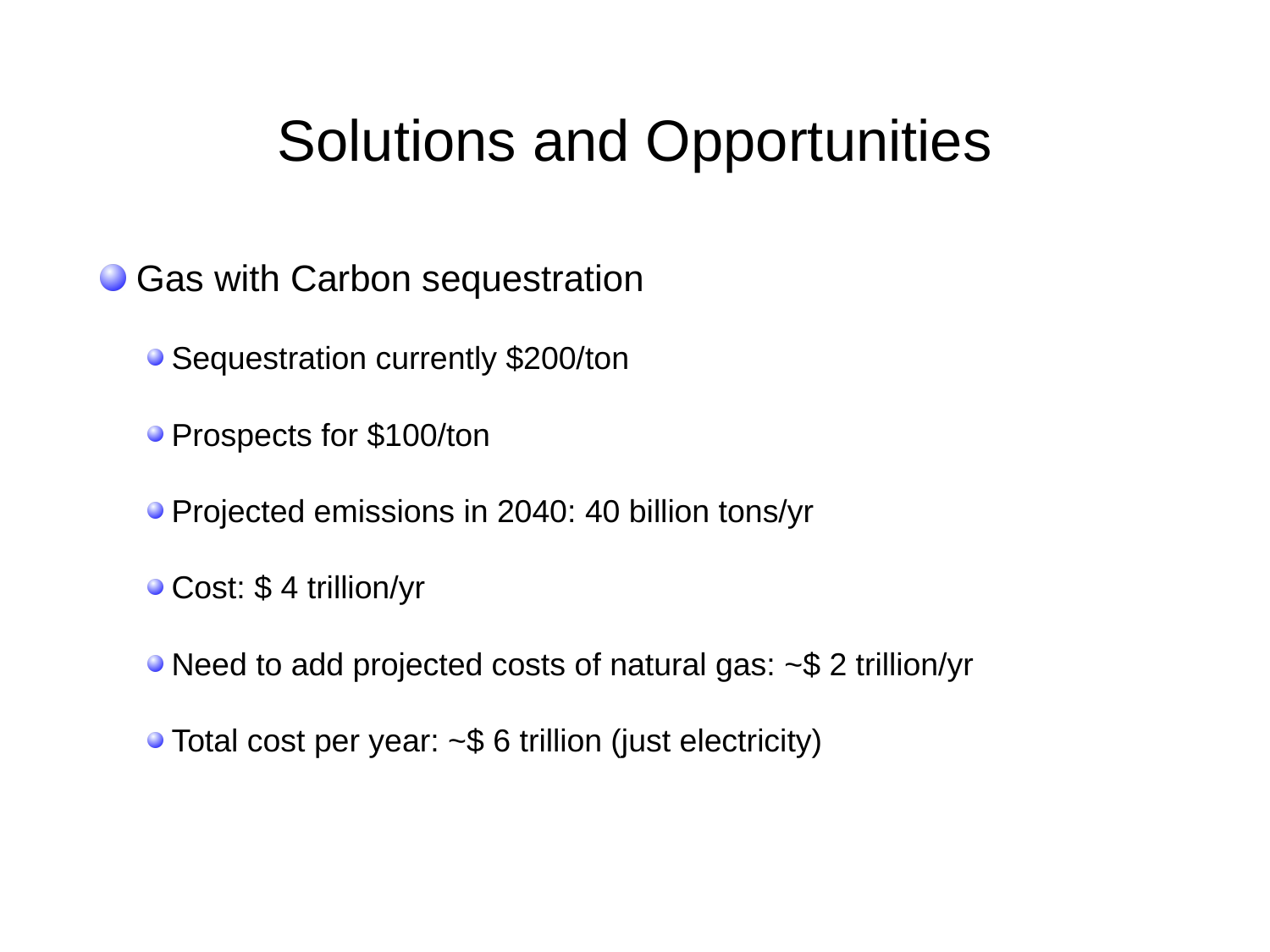

# Solutions and Opportunities
 Gas with Carbon sequestration
Sequestration currently $200/ton
Prospects for $100/ton
Projected emissions in 2040: 40 billion tons/yr
Cost: $ 4 trillion/yr
Need to add projected costs of natural gas: ~$ 2 trillion/yr
Total cost per year: ~$ 6 trillion (just electricity)